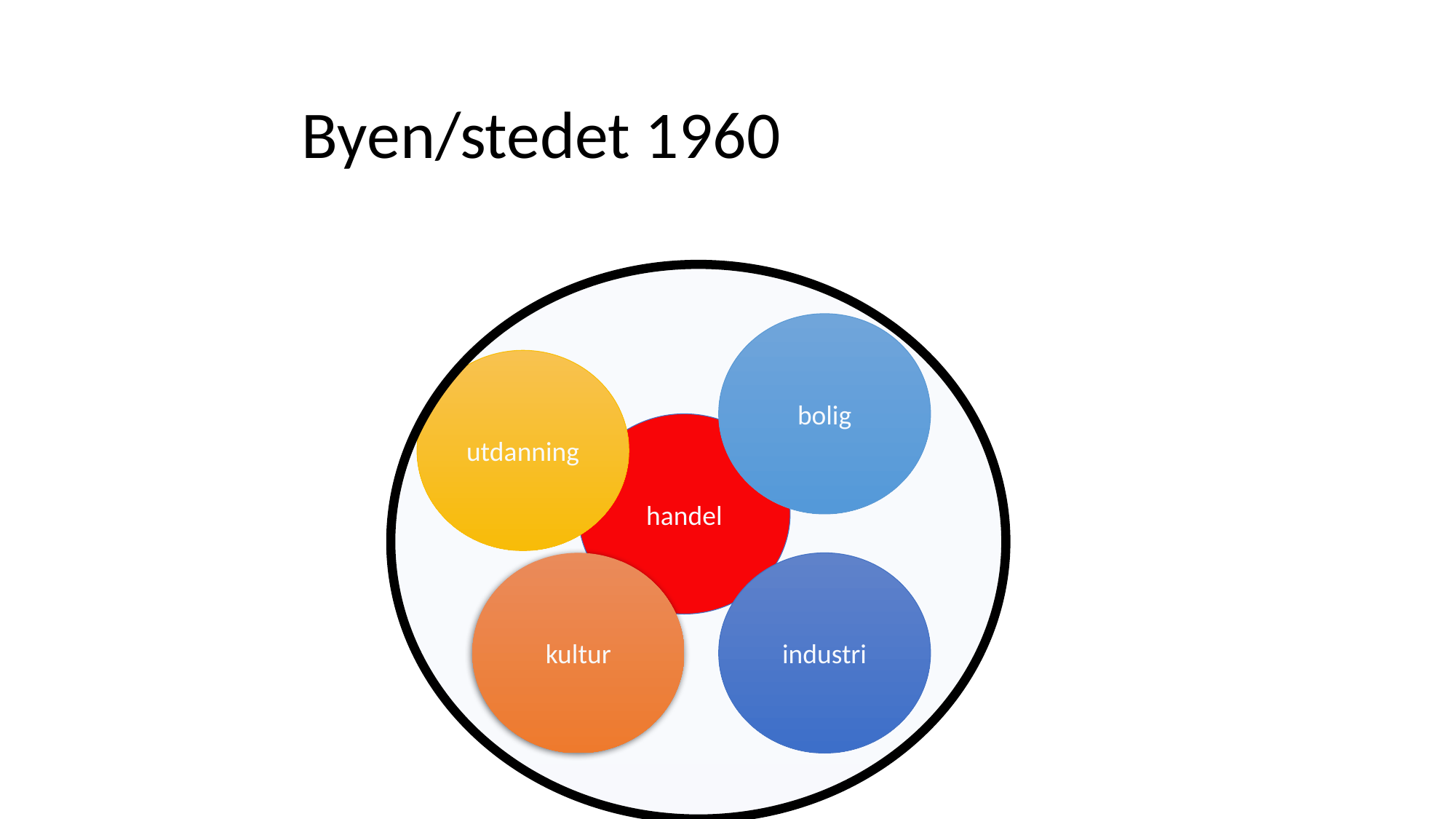

# Byen/stedet 1960

bolig
utdanning
handel
kultur
industri